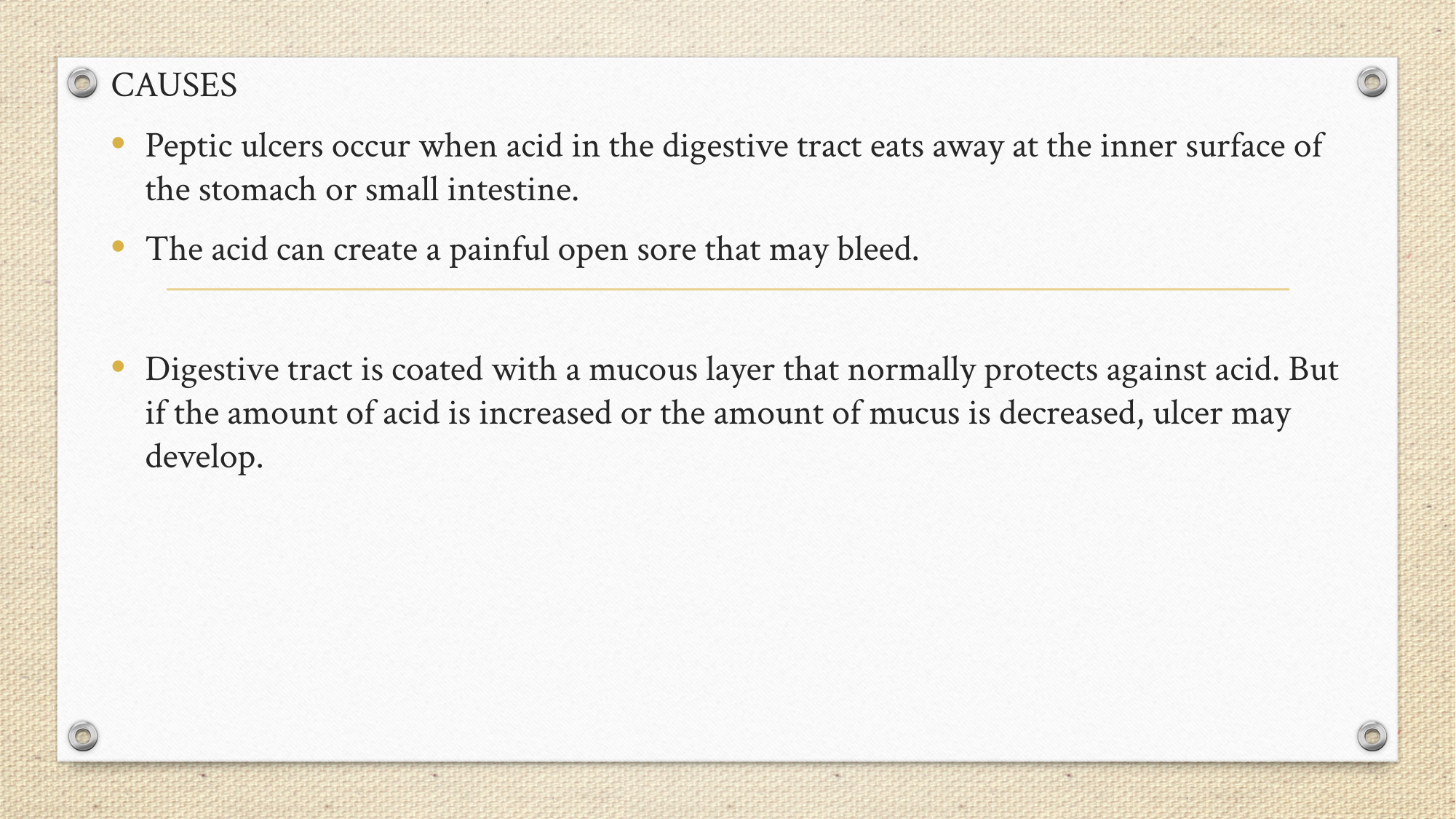

CAUSES
Peptic ulcers occur when acid in the digestive tract eats away at the inner surface of the stomach or small intestine.
The acid can create a painful open sore that may bleed.

Digestive tract is coated with a mucous layer that normally protects against acid. But if the amount of acid is increased or the amount of mucus is decreased, ulcer may develop.